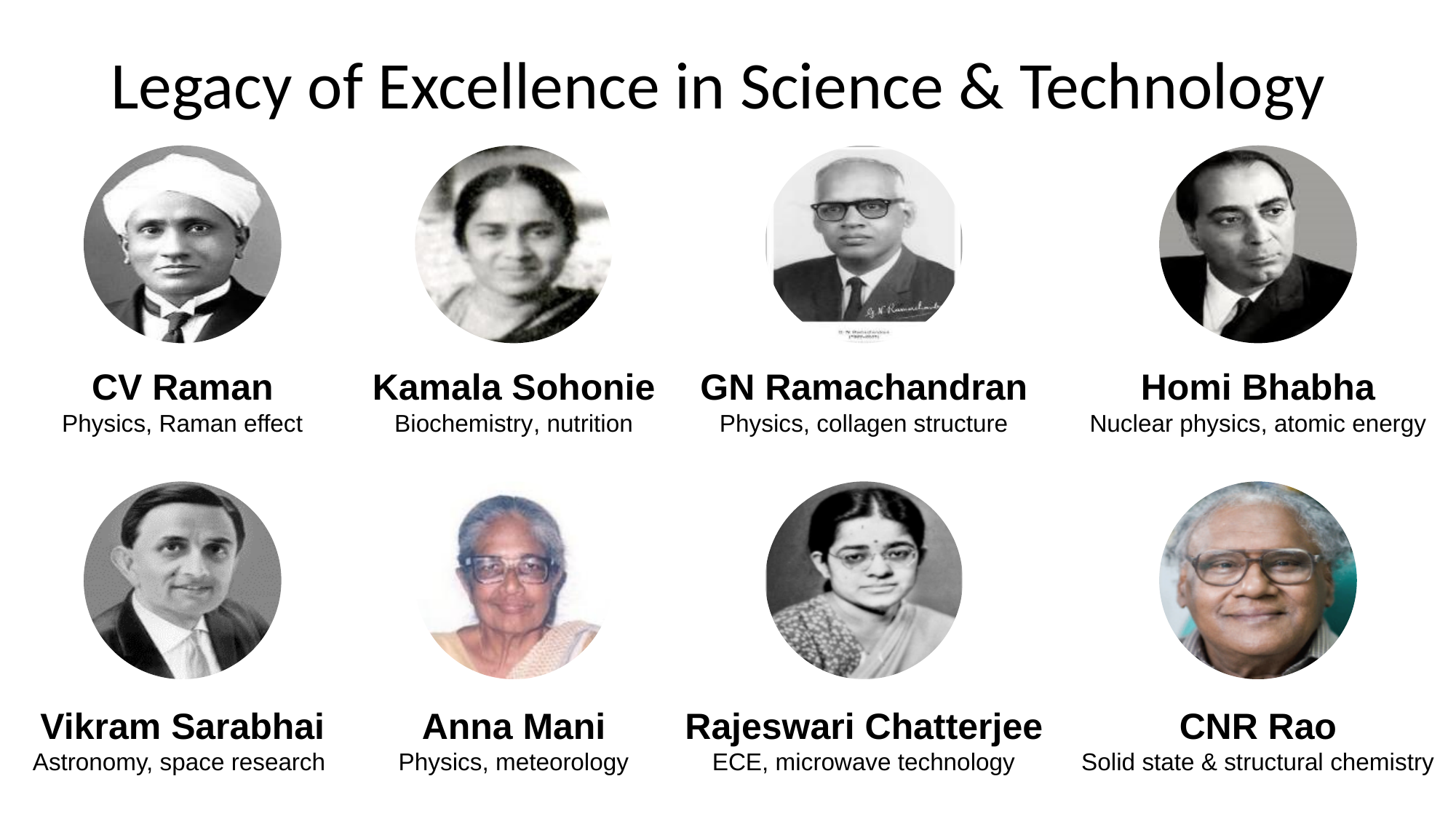

# Legacy of Excellence in Science & Technology

CV Raman
Physics, Raman effect
Kamala Sohonie
Biochemistry, nutrition
GN Ramachandran
Physics, collagen structure
Homi Bhabha
Nuclear physics, atomic energy

Vikram Sarabhai
Astronomy, space research

Anna Mani
Physics, meteorology
Rajeswari Chatterjee
ECE, microwave technology
CNR Rao
Solid state & structural chemistry